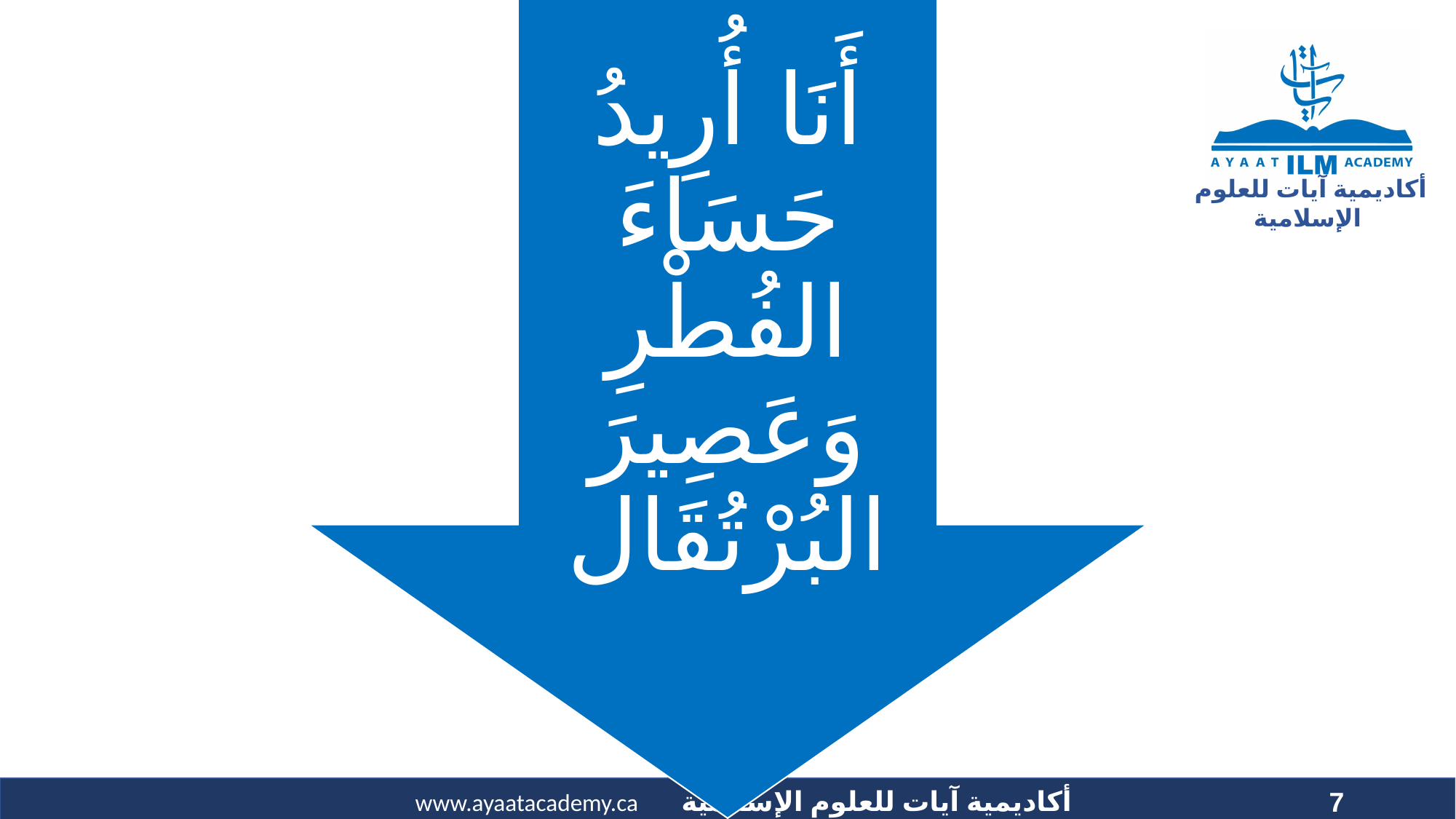

أَنَا أُرِيدُ حَسَاءَ الفُطْرِ وَعَصِيرَ البُرْتُقَال
7